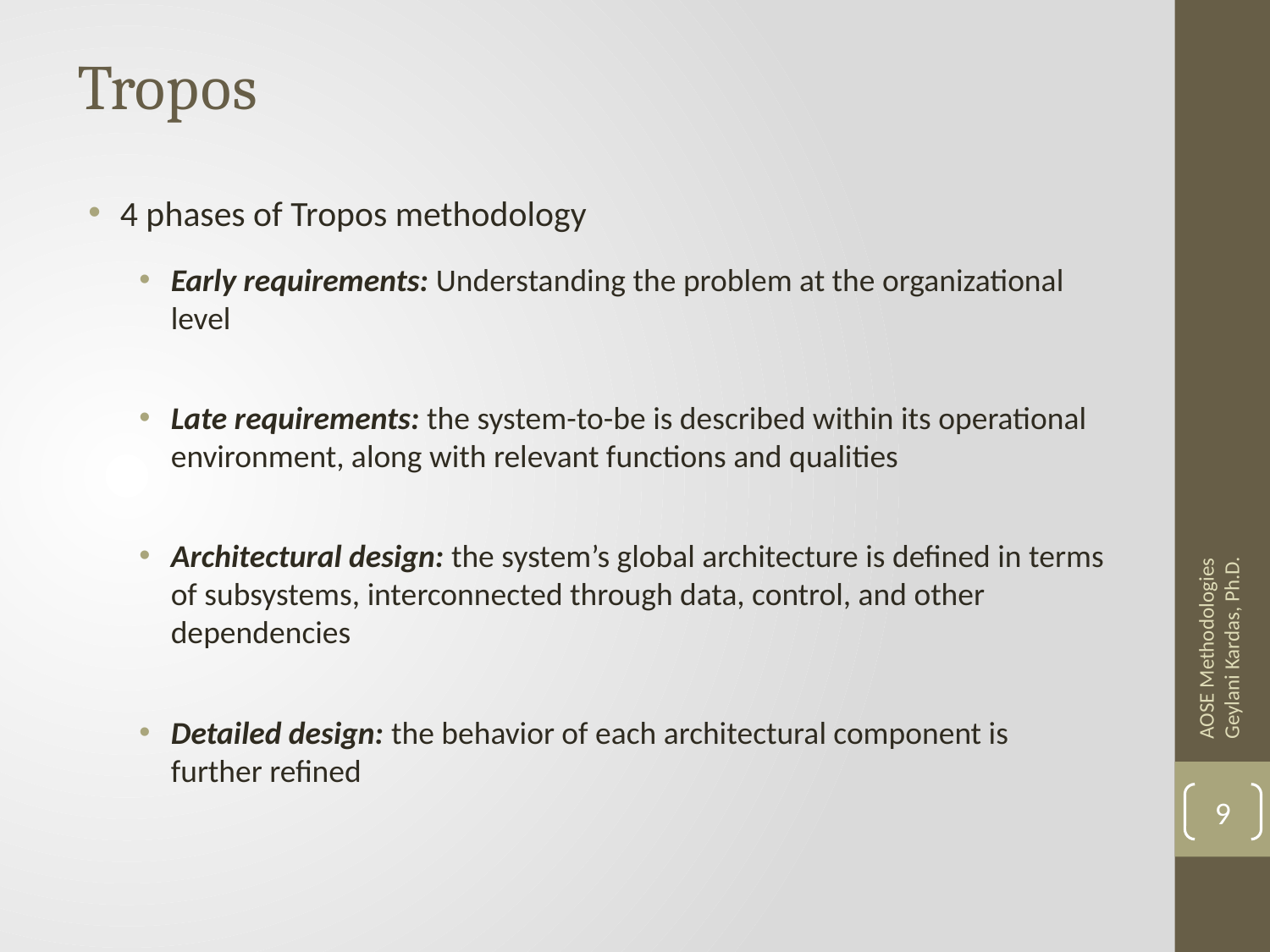

# Tropos
4 phases of Tropos methodology
Early requirements: Understanding the problem at the organizational level

Late requirements: the system-to-be is described within its operational environment, along with relevant functions and qualities

Architectural design: the system’s global architecture is defined in terms of subsystems, interconnected through data, control, and other dependencies

Detailed design: the behavior of each architectural component is further refined
AOSE Methodologies                   Geylani Kardas, Ph.D.
9